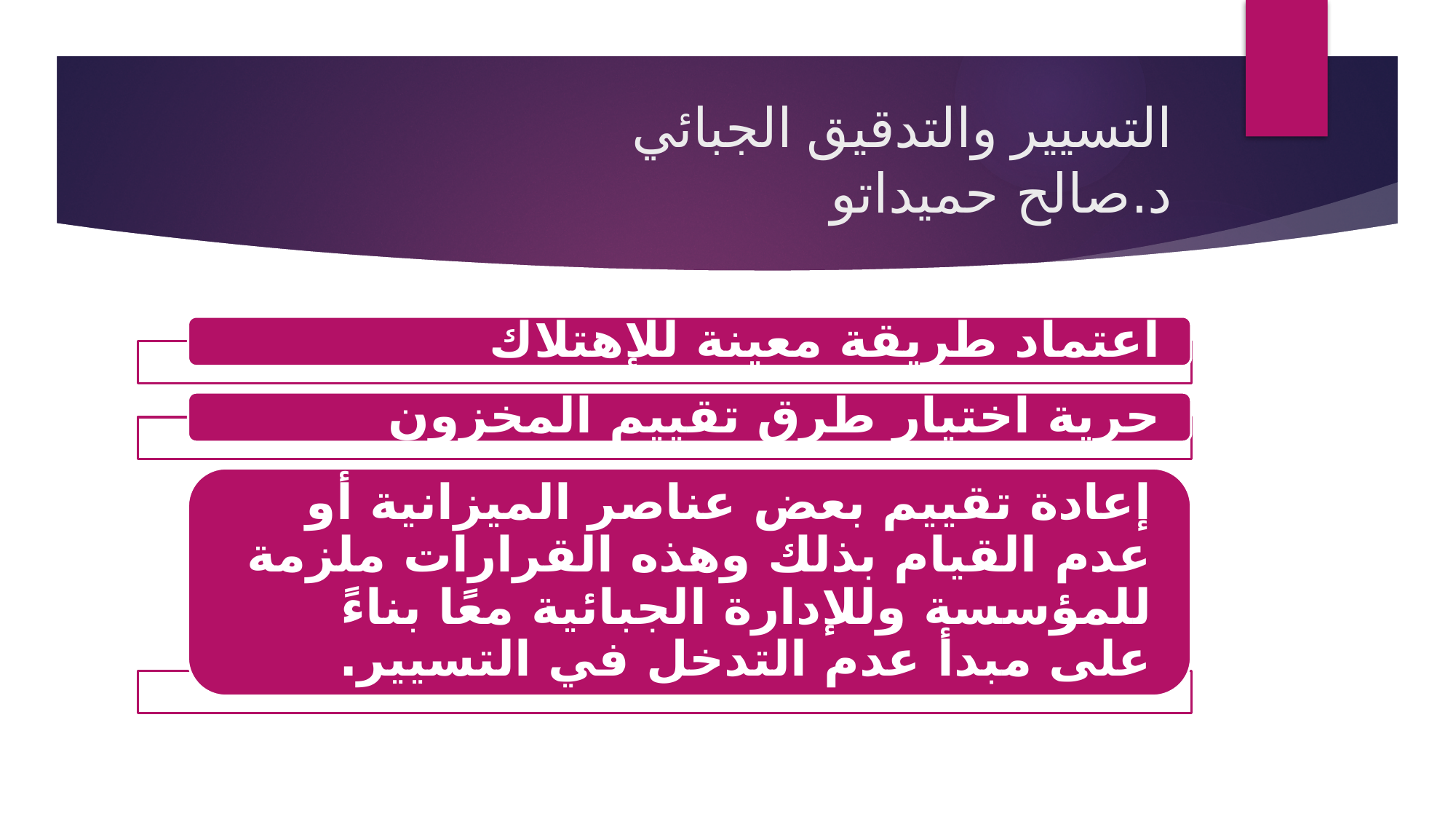

# التسيير والتدقيق الجبائي                               د.صالح حميداتو
اعتماد طريقة معينة للإهتلاك
حرية اختيار طرق تقييم المخزون
إعادة تقييم بعض عناصر الميزانية أو عدم القيام بذلك وهذه القرارات ملزمة للمؤسسة وللإدارة الجبائية معًا بناءً على مبدأ عدم التدخل في التسيير.